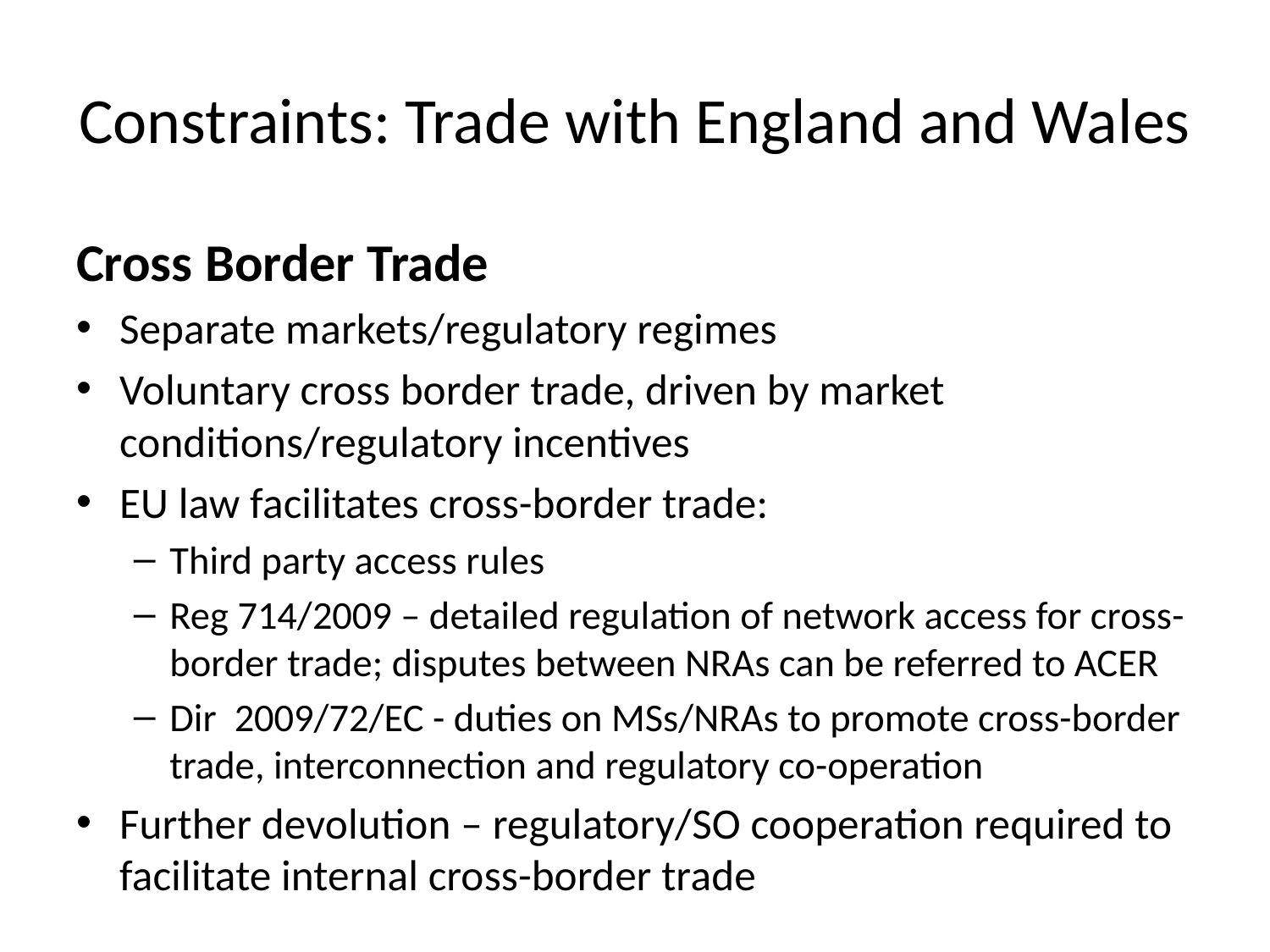

# Constraints: Trade with England and Wales
Cross Border Trade
Separate markets/regulatory regimes
Voluntary cross border trade, driven by market conditions/regulatory incentives
EU law facilitates cross-border trade:
Third party access rules
Reg 714/2009 – detailed regulation of network access for cross-border trade; disputes between NRAs can be referred to ACER
Dir  2009/72/EC - duties on MSs/NRAs to promote cross-border trade, interconnection and regulatory co-operation
Further devolution – regulatory/SO cooperation required to facilitate internal cross-border trade